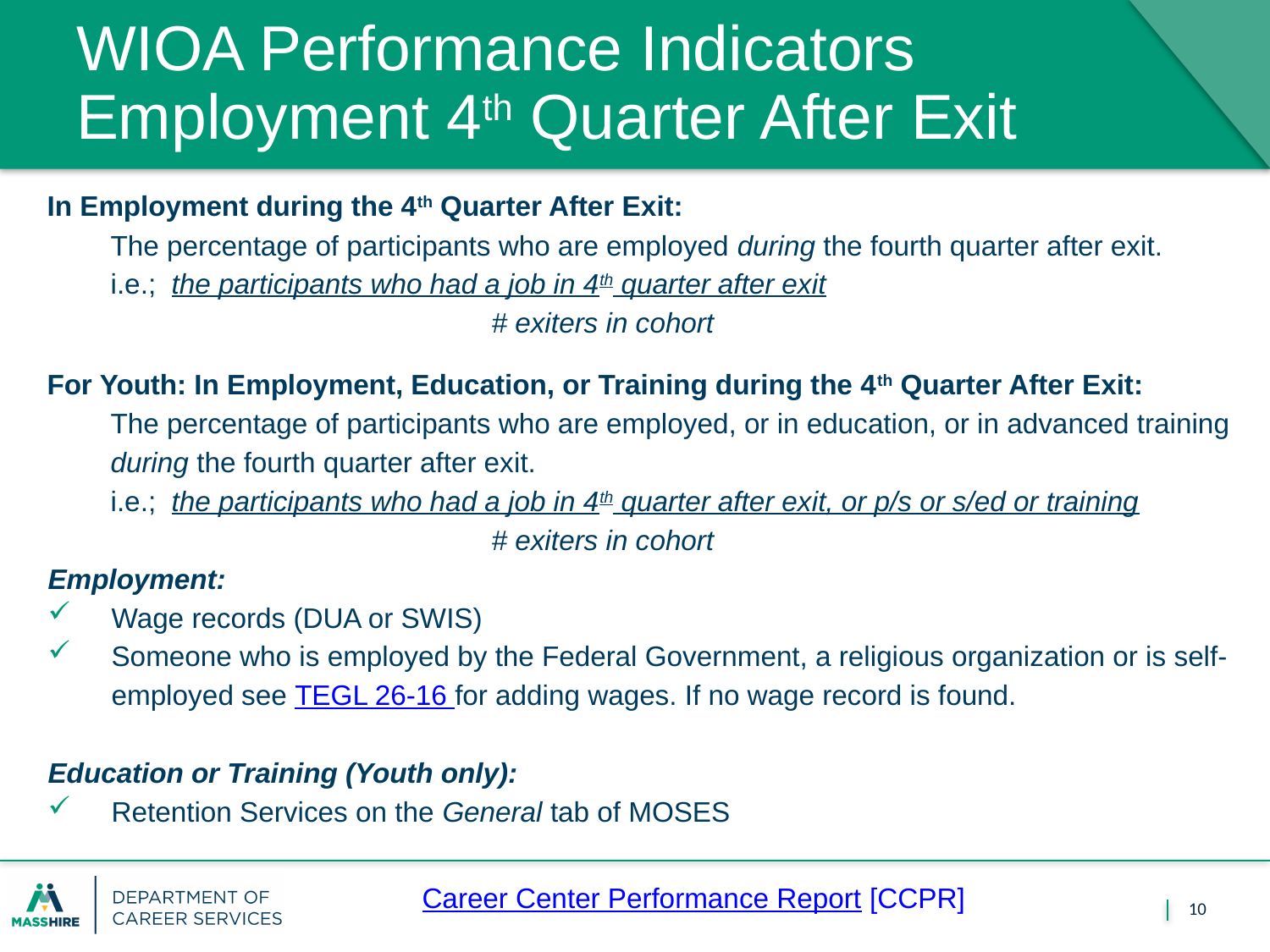

# WIOA Performance Indicators Employment 4th Quarter After Exit
In Employment during the 4th Quarter After Exit:
The percentage of participants who are employed during the fourth quarter after exit.
i.e.;  the participants who had a job in 4th quarter after exit
			# exiters in cohort
For Youth: In Employment, Education, or Training during the 4th Quarter After Exit:
The percentage of participants who are employed, or in education, or in advanced training during the fourth quarter after exit.
i.e.;  the participants who had a job in 4th quarter after exit, or p/s or s/ed or training
			# exiters in cohort
Employment:
Wage records (DUA or SWIS)
Someone who is employed by the Federal Government, a religious organization or is self-employed see TEGL 26-16 for adding wages. If no wage record is found.

Education or Training (Youth only):
Retention Services on the General tab of MOSES

Career Center Performance Report [CCPR]
10